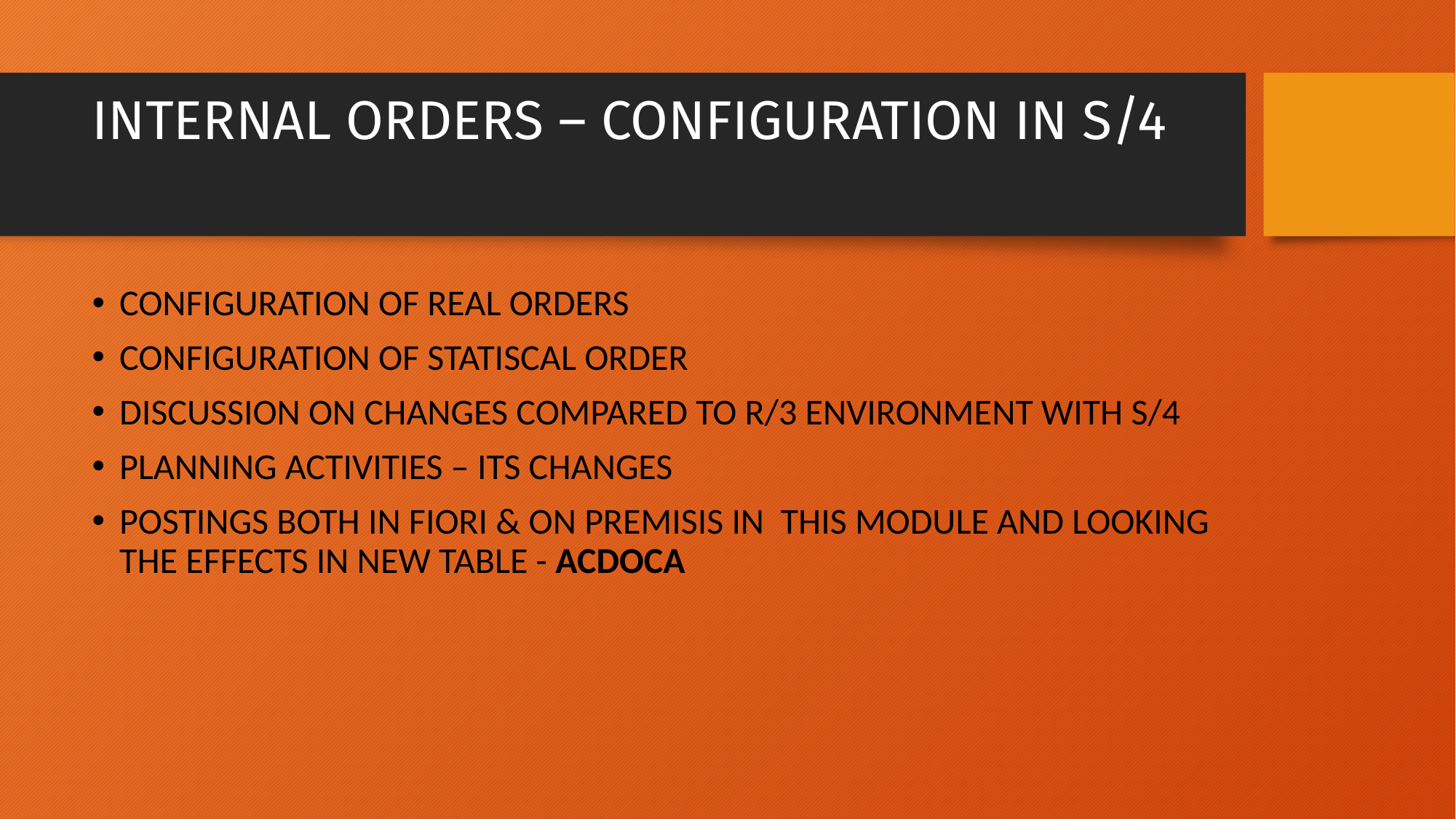

# INTERNAL ORDERS – CONFIGURATION IN S/4
CONFIGURATION OF REAL ORDERS
CONFIGURATION OF STATISCAL ORDER
DISCUSSION ON CHANGES COMPARED TO R/3 ENVIRONMENT WITH S/4
PLANNING ACTIVITIES – ITS CHANGES
POSTINGS BOTH IN FIORI & ON PREMISIS IN  THIS MODULE AND LOOKING THE EFFECTS IN NEW TABLE - ACDOCA